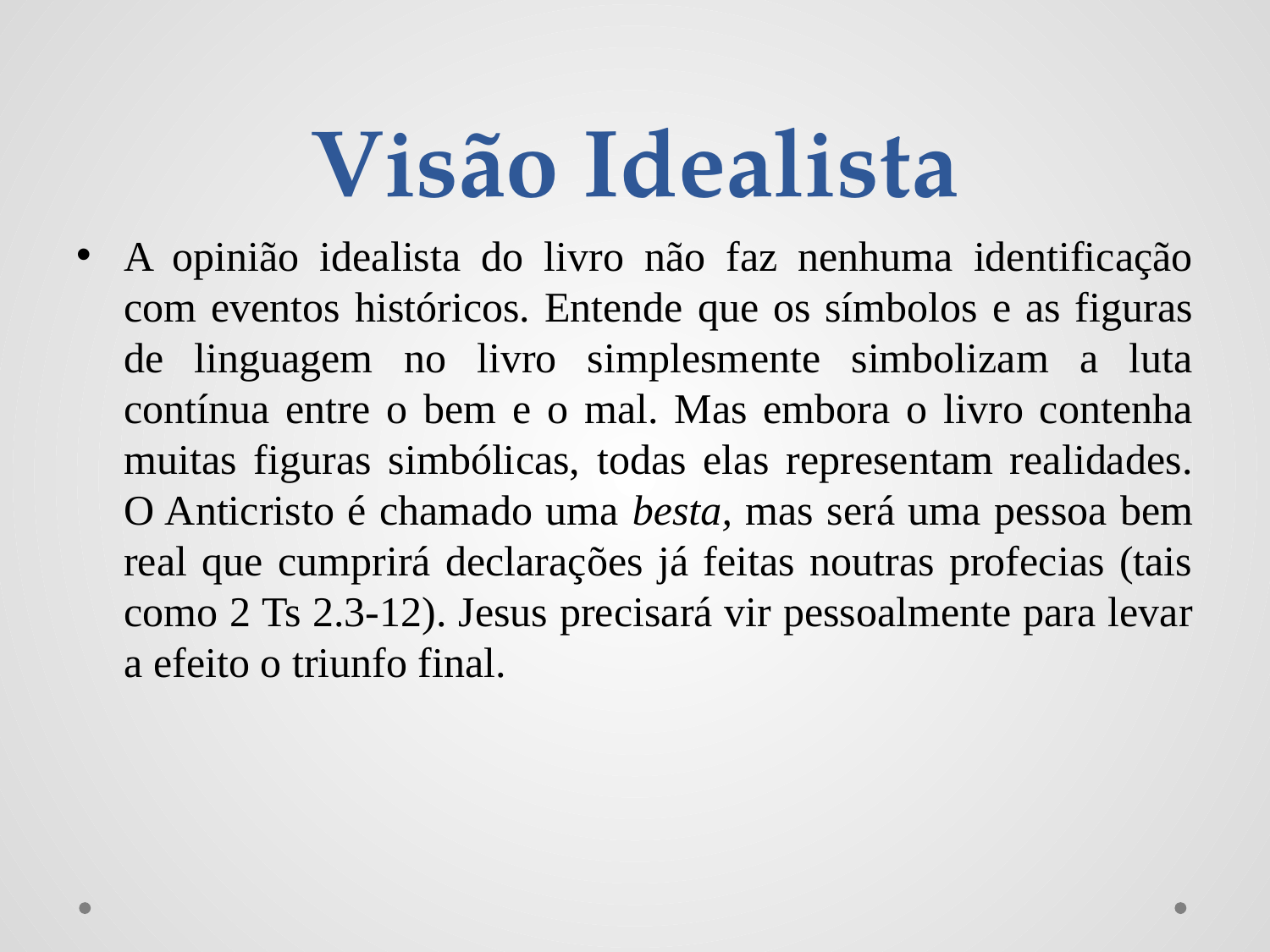

# Visão Idealista
A opinião idealista do livro não faz nenhuma identificação com eventos históricos. Entende que os símbolos e as figuras de linguagem no livro simplesmente simbolizam a luta contínua entre o bem e o mal. Mas embora o livro contenha muitas figuras simbólicas, todas elas representam realidades. O Anticristo é chamado uma besta, mas será uma pessoa bem real que cumprirá declarações já feitas noutras profecias (tais como 2 Ts 2.3-12). Jesus precisará vir pessoalmente para levar a efeito o triunfo final.